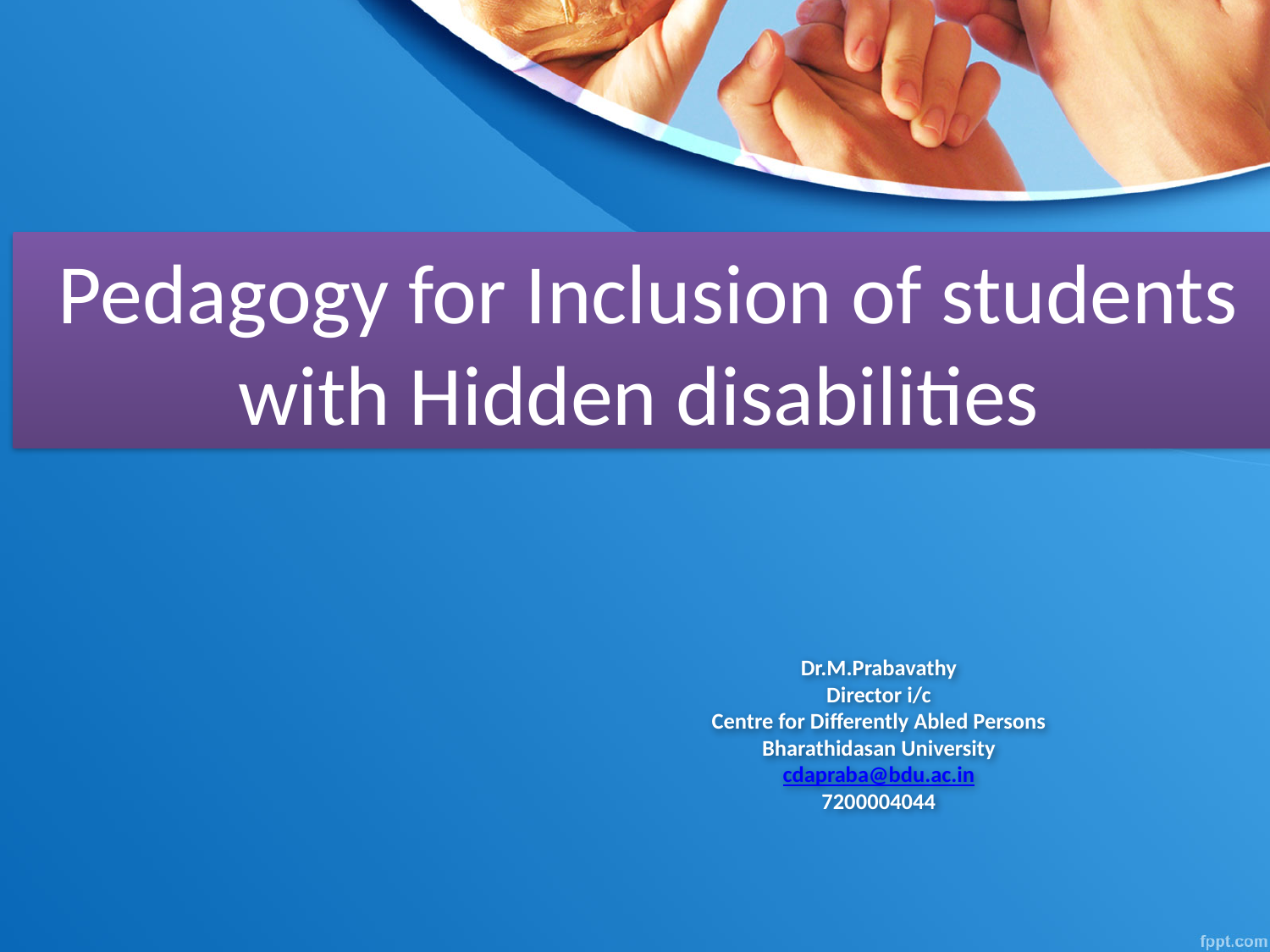

Pedagogy for Inclusion of students with Hidden disabilities
# Dr.M.Prabavathy Director i/c Centre for Differently Abled Persons Bharathidasan University cdapraba@bdu.ac.in 7200004044